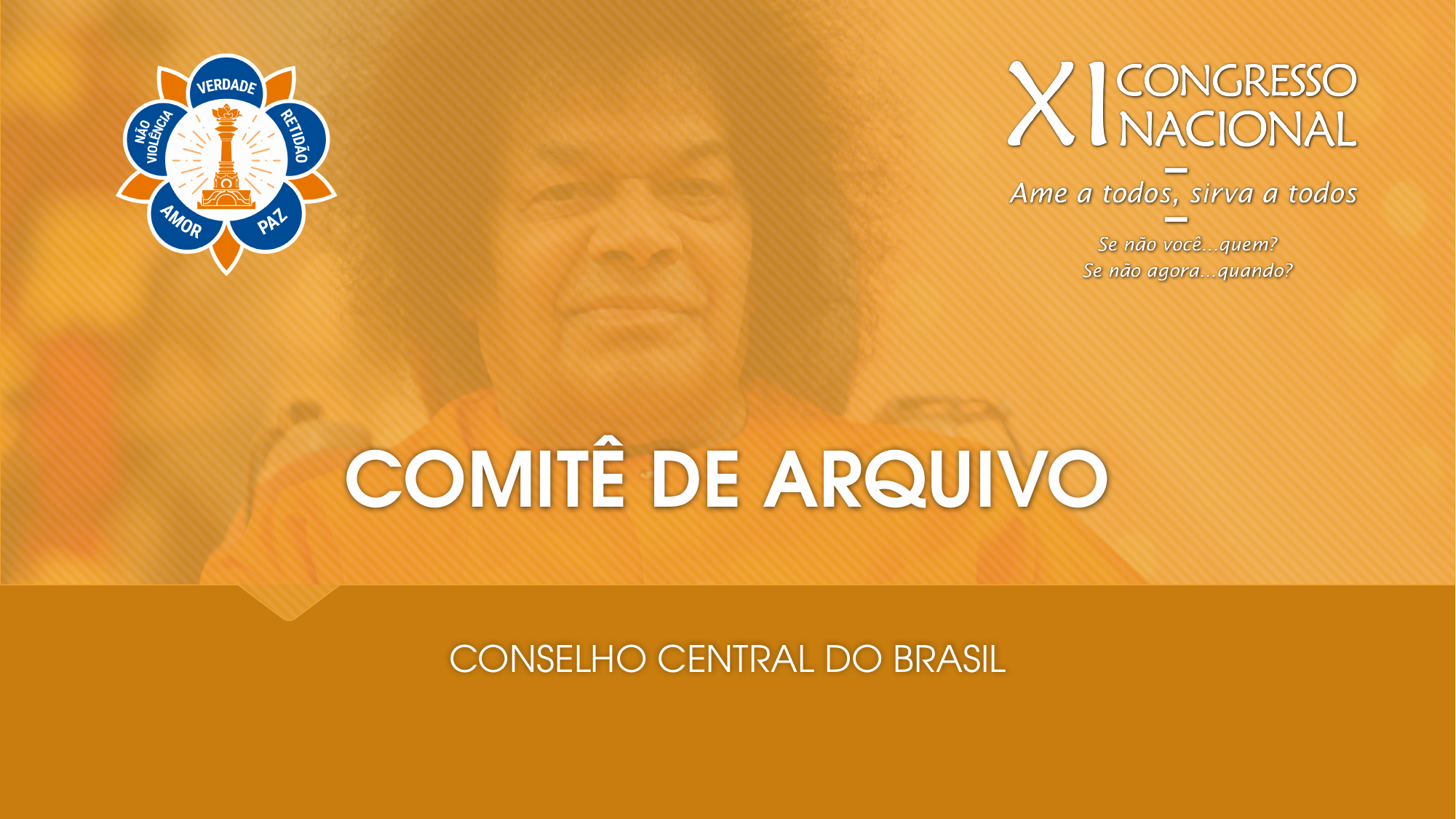

# COMITÊ DE ARQUIVO
CONSELHO CENTRAL DO BRASIL